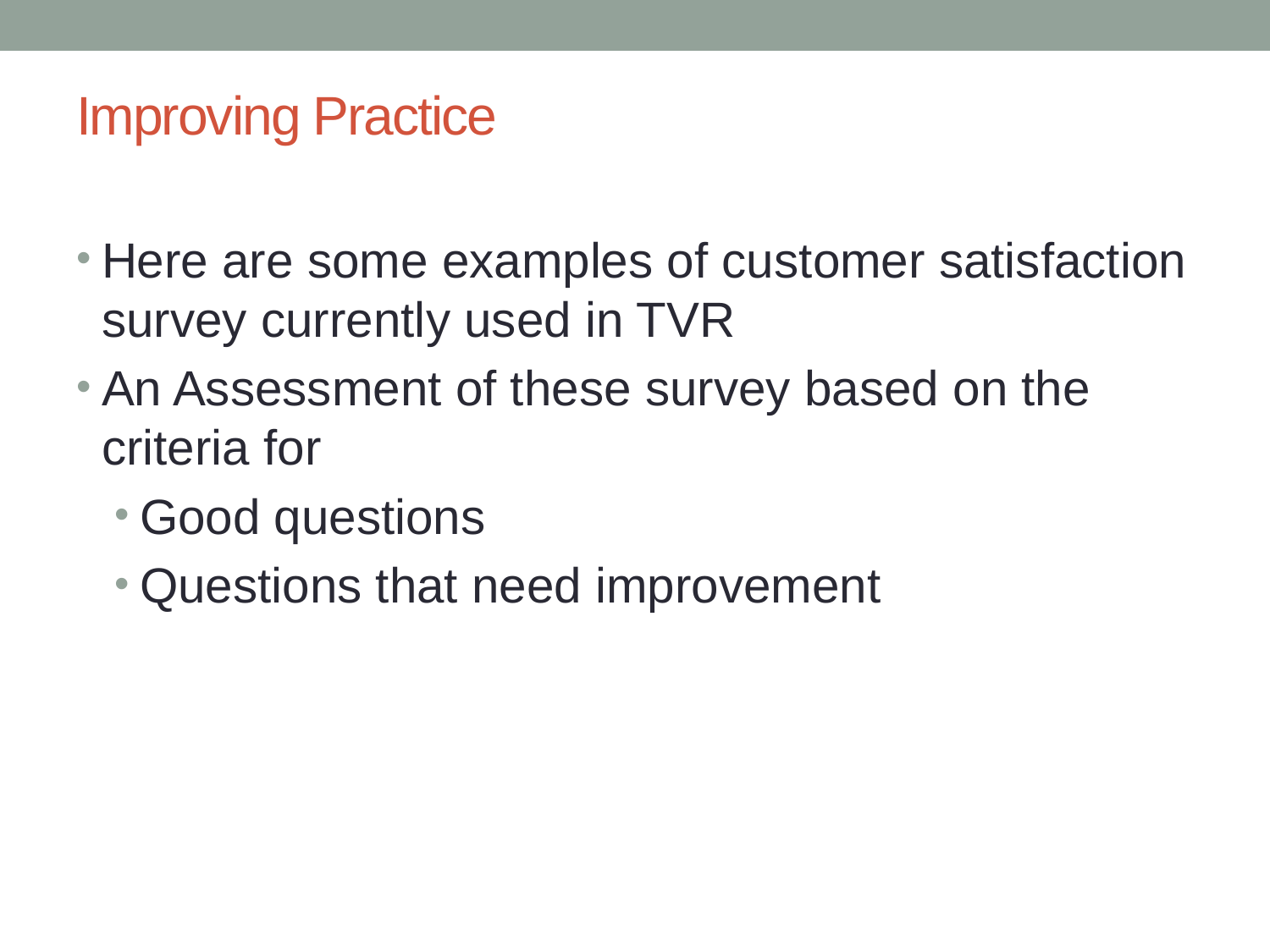

# Improving Practice
Here are some examples of customer satisfaction survey currently used in TVR
An Assessment of these survey based on the criteria for
Good questions
Questions that need improvement